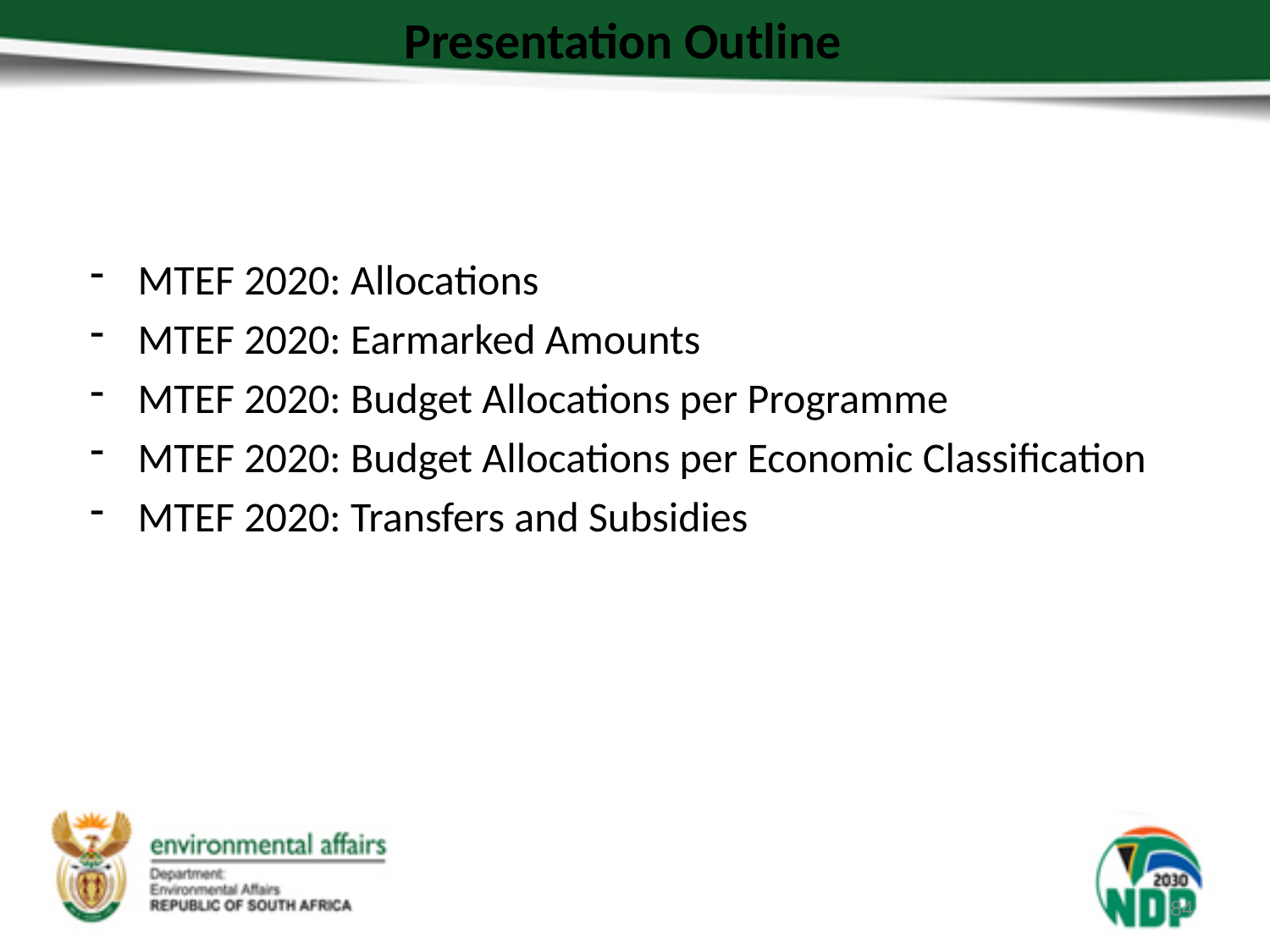

# Presentation Outline

MTEF 2020: Allocations
MTEF 2020: Earmarked Amounts
MTEF 2020: Budget Allocations per Programme
MTEF 2020: Budget Allocations per Economic Classification
MTEF 2020: Transfers and Subsidies

84